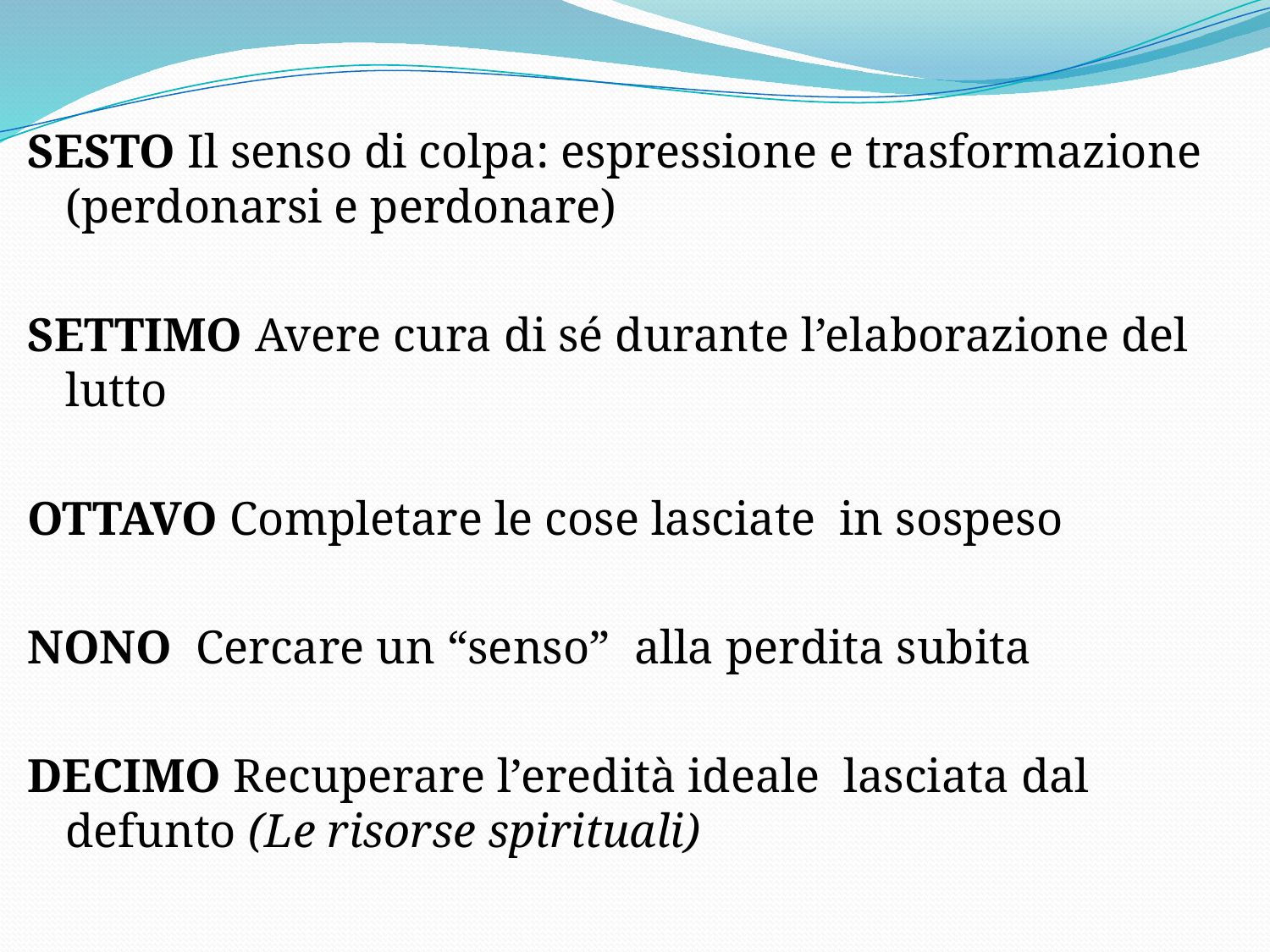

SESTO Il senso di colpa: espressione e trasformazione (perdonarsi e perdonare)

SETTIMO Avere cura di sé durante l’elaborazione del lutto

OTTAVO Completare le cose lasciate  in sospeso

NONO  Cercare un “senso”  alla perdita subita

DECIMO Recuperare l’eredità ideale  lasciata dal defunto (Le risorse spirituali)